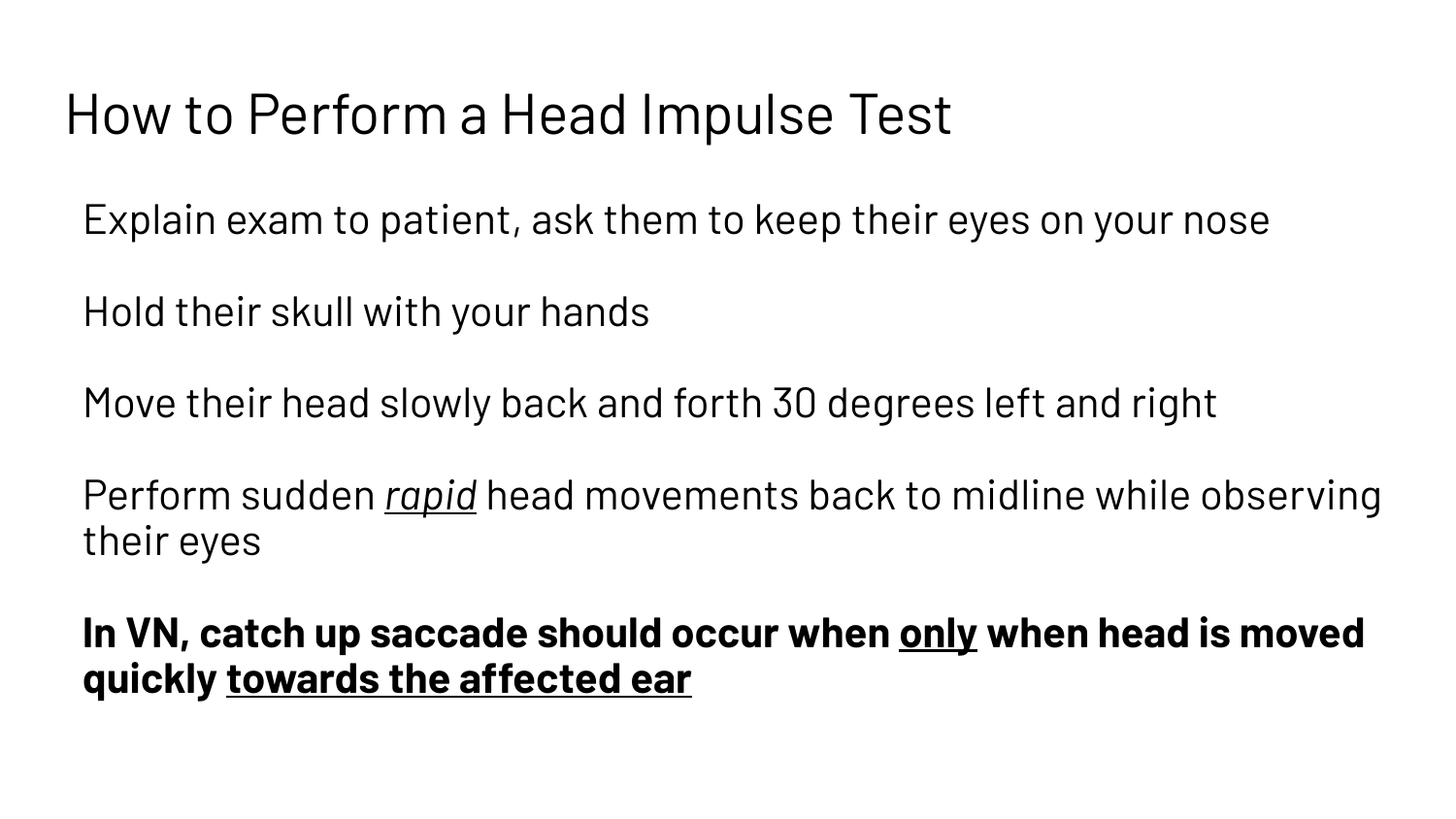

# How to Perform a Head Impulse Test
Explain exam to patient, ask them to keep their eyes on your nose

Hold their skull with your hands

Move their head slowly back and forth 30 degrees left and right

Perform sudden rapid head movements back to midline while observing their eyes

In VN, catch up saccade should occur when only when head is moved quickly towards the affected ear